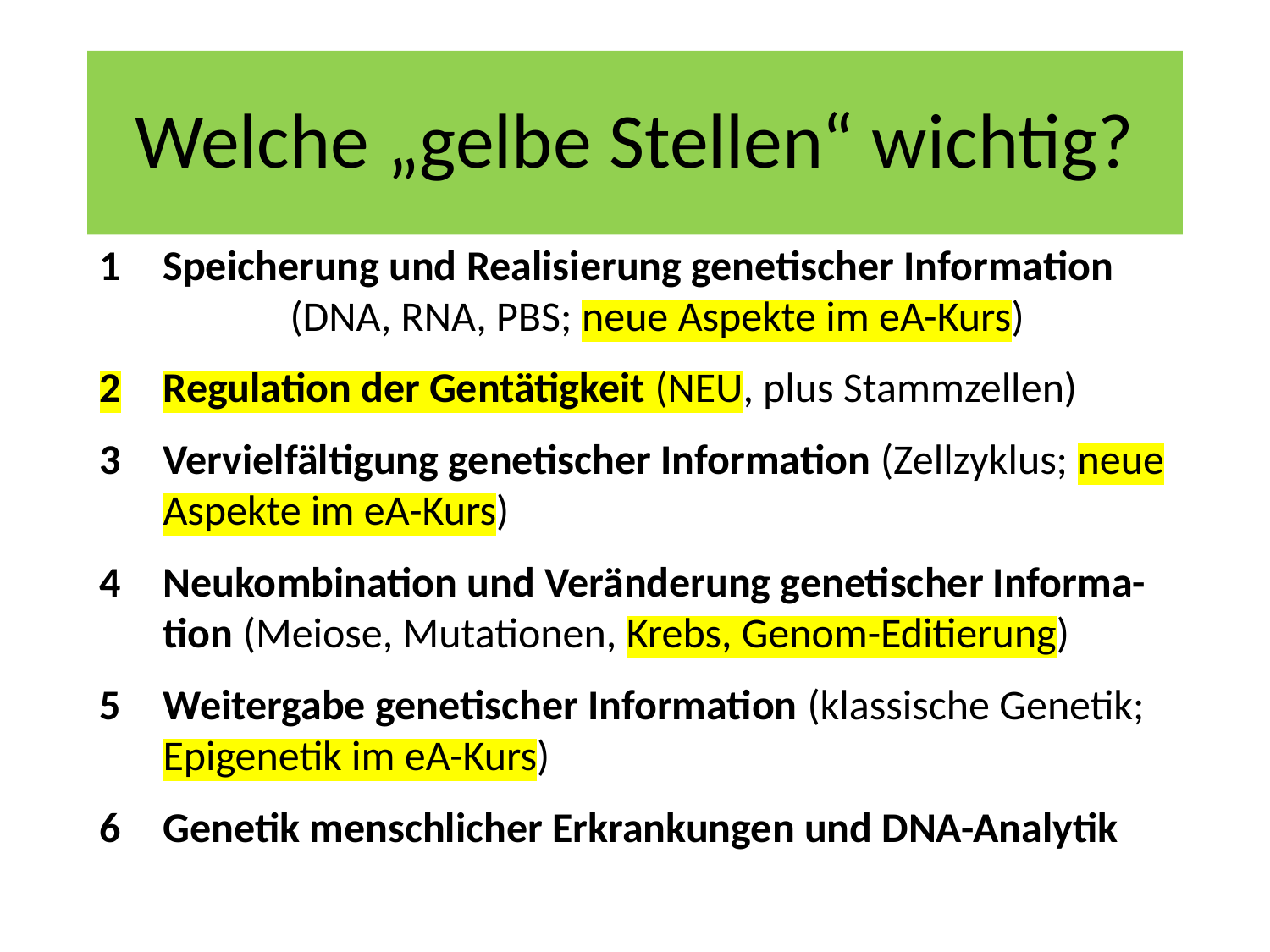

# Welche „gelbe Stellen“ wichtig?
Speicherung und Realisierung genetischer Information 	(DNA, RNA, PBS; neue Aspekte im eA-Kurs)
Regulation der Gentätigkeit (NEU, plus Stammzellen)
Vervielfältigung genetischer Information (Zellzyklus; neue Aspekte im eA-Kurs)
Neukombination und Veränderung genetischer Informa-tion (Meiose, Mutationen, Krebs, Genom-Editierung)
Weitergabe genetischer Information (klassische Genetik; Epigenetik im eA-Kurs)
Genetik menschlicher Erkrankungen und DNA-Analytik